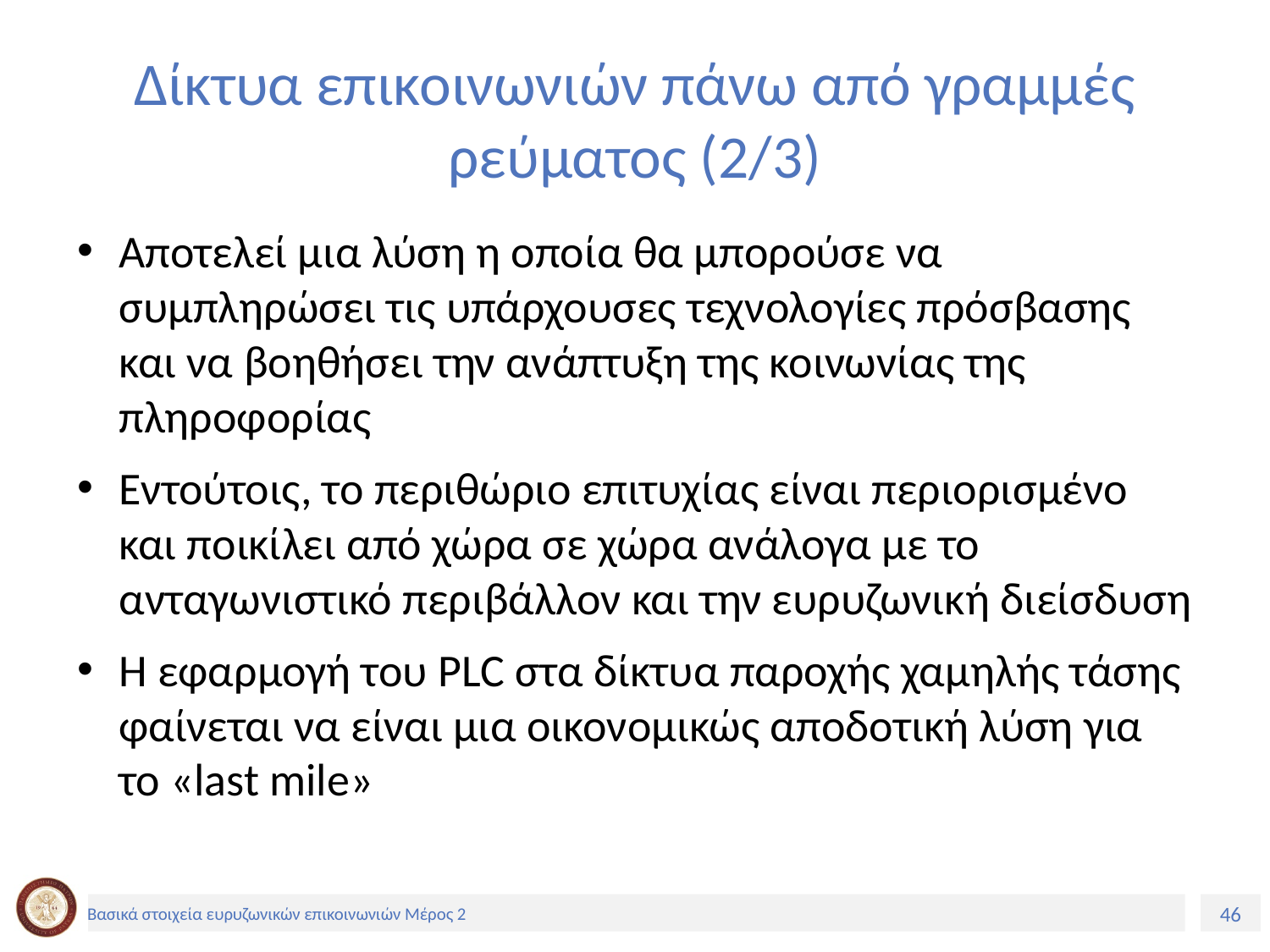

# Δίκτυα επικοινωνιών πάνω από γραμμές ρεύματος (2/3)
Αποτελεί μια λύση η οποία θα μπορούσε να συμπληρώσει τις υπάρχουσες τεχνολογίες πρόσβασης και να βοηθήσει την ανάπτυξη της κοινωνίας της πληροφορίας
Εντούτοις, το περιθώριο επιτυχίας είναι περιορισμένο και ποικίλει από χώρα σε χώρα ανάλογα με το ανταγωνιστικό περιβάλλον και την ευρυζωνική διείσδυση
Η εφαρμογή του PLC στα δίκτυα παροχής χαμηλής τάσης φαίνεται να είναι μια οικονομικώς αποδοτική λύση για το «last mile»